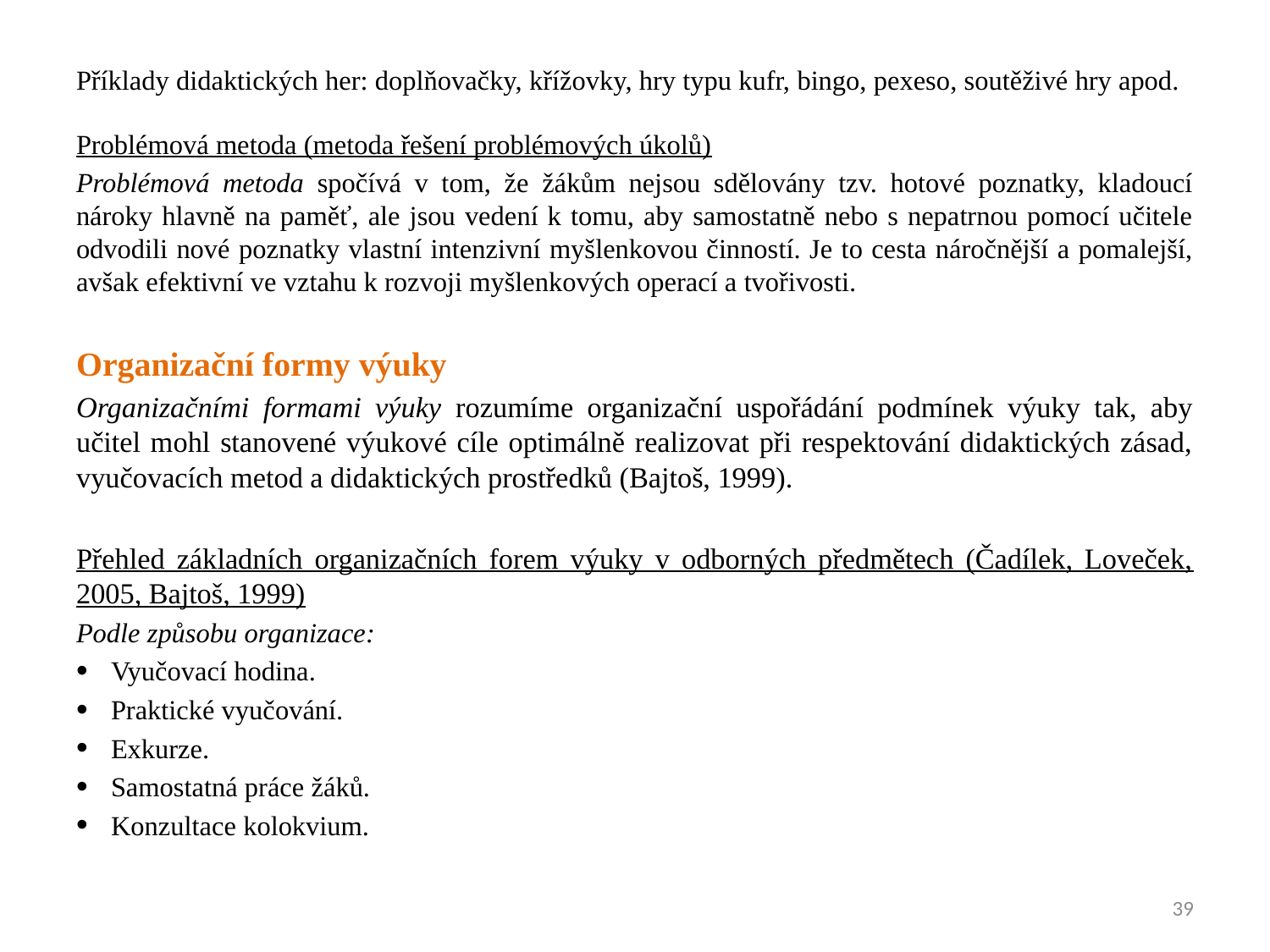

Příklady didaktických her: doplňovačky, křížovky, hry typu kufr, bingo, pexeso, soutěživé hry apod.

Problémová metoda (metoda řešení problémových úkolů)
Problémová metoda spočívá v tom, že žákům nejsou sdělovány tzv. hotové poznatky, kladoucí nároky hlavně na paměť, ale jsou vedení k tomu, aby samostatně nebo s nepatrnou pomocí učitele odvodili nové poznatky vlastní intenzivní myšlenkovou činností. Je to cesta náročnější a pomalejší, avšak efektivní ve vztahu k rozvoji myšlenkových operací a tvořivosti.

Organizační formy výuky
Organizačními formami výuky rozumíme organizační uspořádání podmínek výuky tak, aby učitel mohl stanovené výukové cíle optimálně realizovat při respektování didaktických zásad, vyučovacích metod a didaktických prostředků (Bajtoš, 1999).

Přehled základních organizačních forem výuky v odborných předmětech (Čadílek, Loveček, 2005, Bajtoš, 1999)
Podle způsobu organizace:
Vyučovací hodina.
Praktické vyučování.
Exkurze.
Samostatná práce žáků.
Konzultace kolokvium.

39